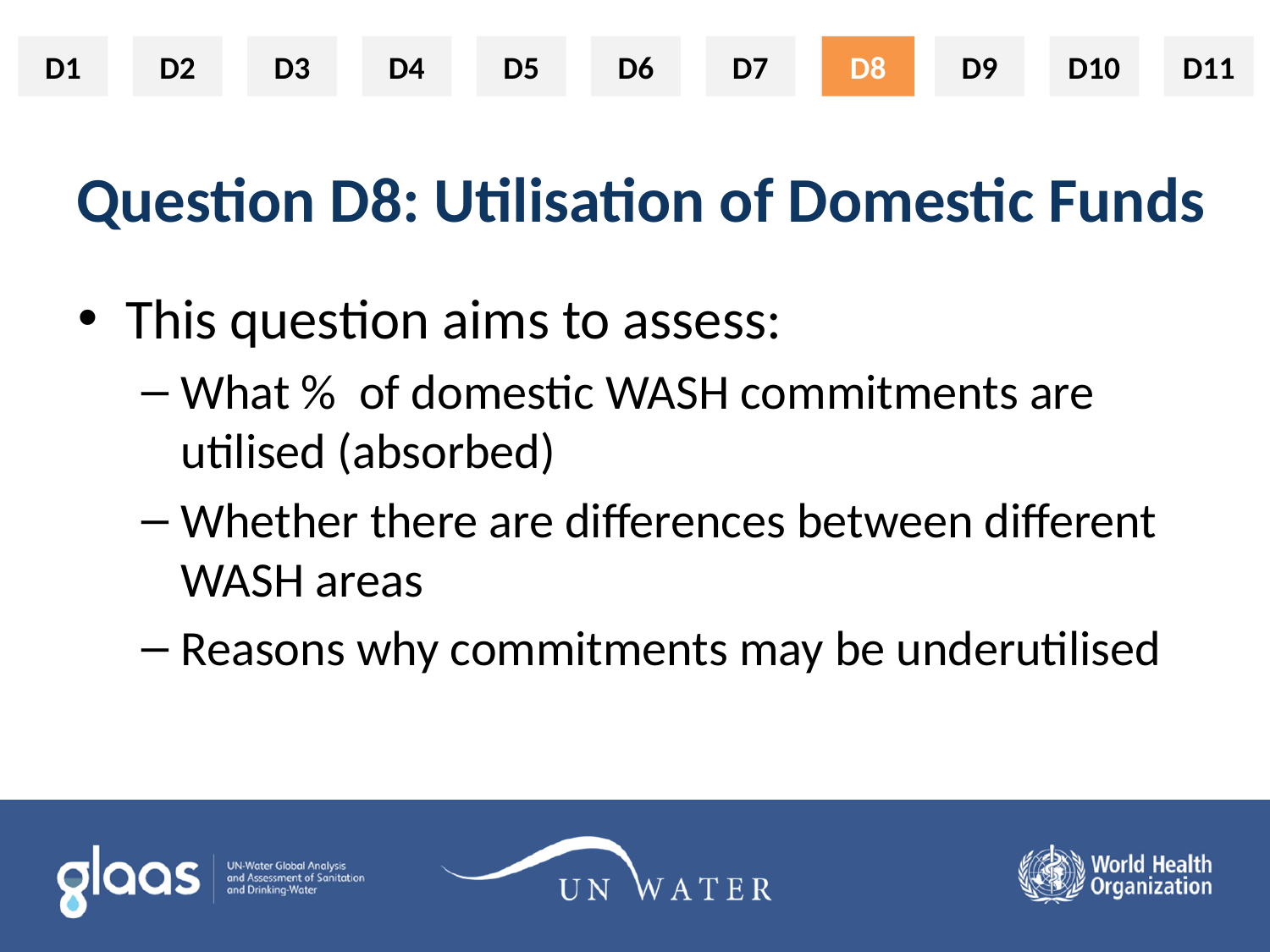

D8
# Question D8: Utilisation of Domestic Funds
This question aims to assess:
What %  of domestic WASH commitments are utilised (absorbed)
Whether there are differences between different WASH areas
Reasons why commitments may be underutilised